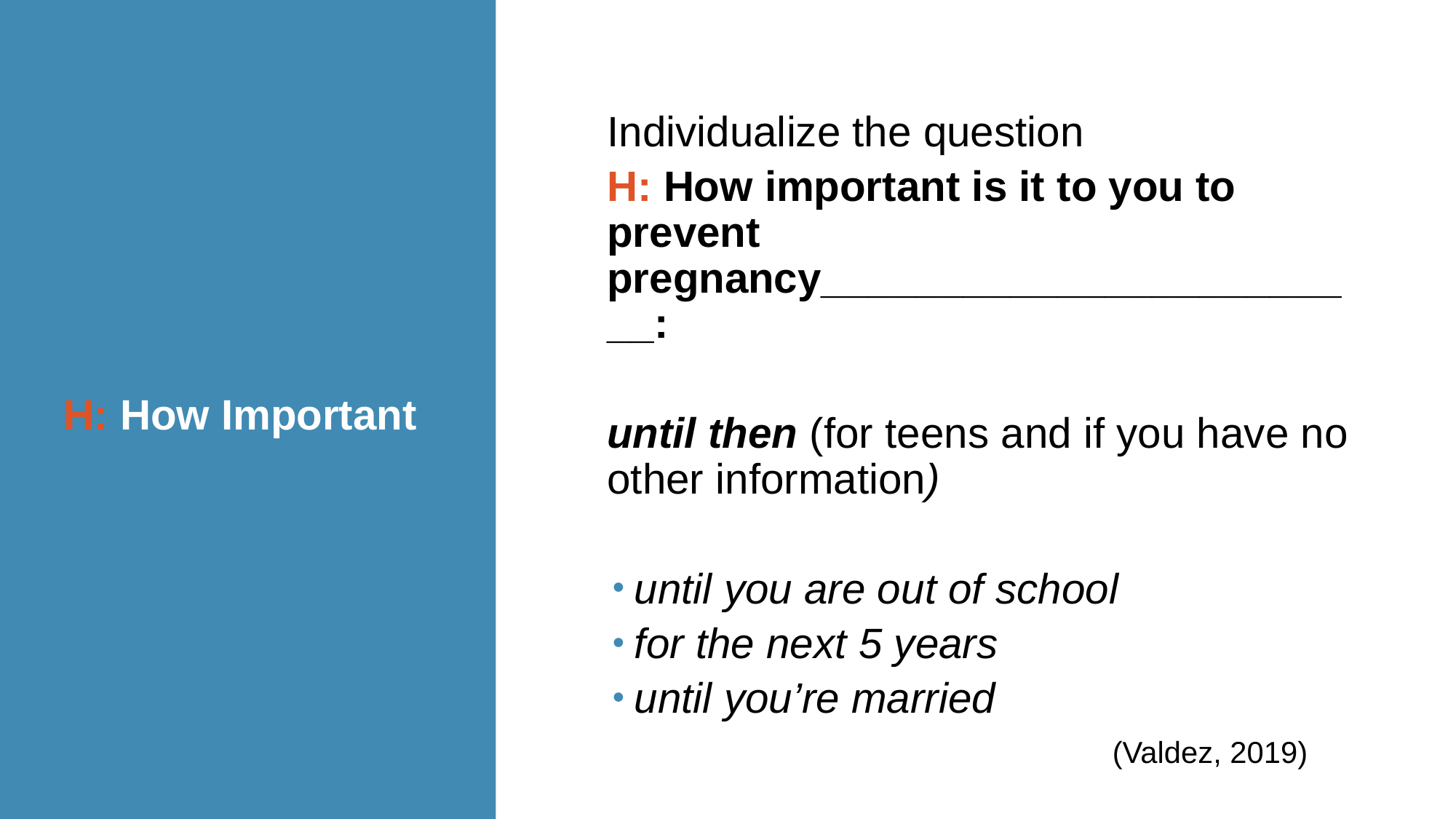

# H: How Important
Individualize the question
H: How important is it to you to prevent pregnancy________________________:

until then (for teens and if you have no other information)

until you are out of school
for the next 5 years
until you’re married

(Valdez, 2019)